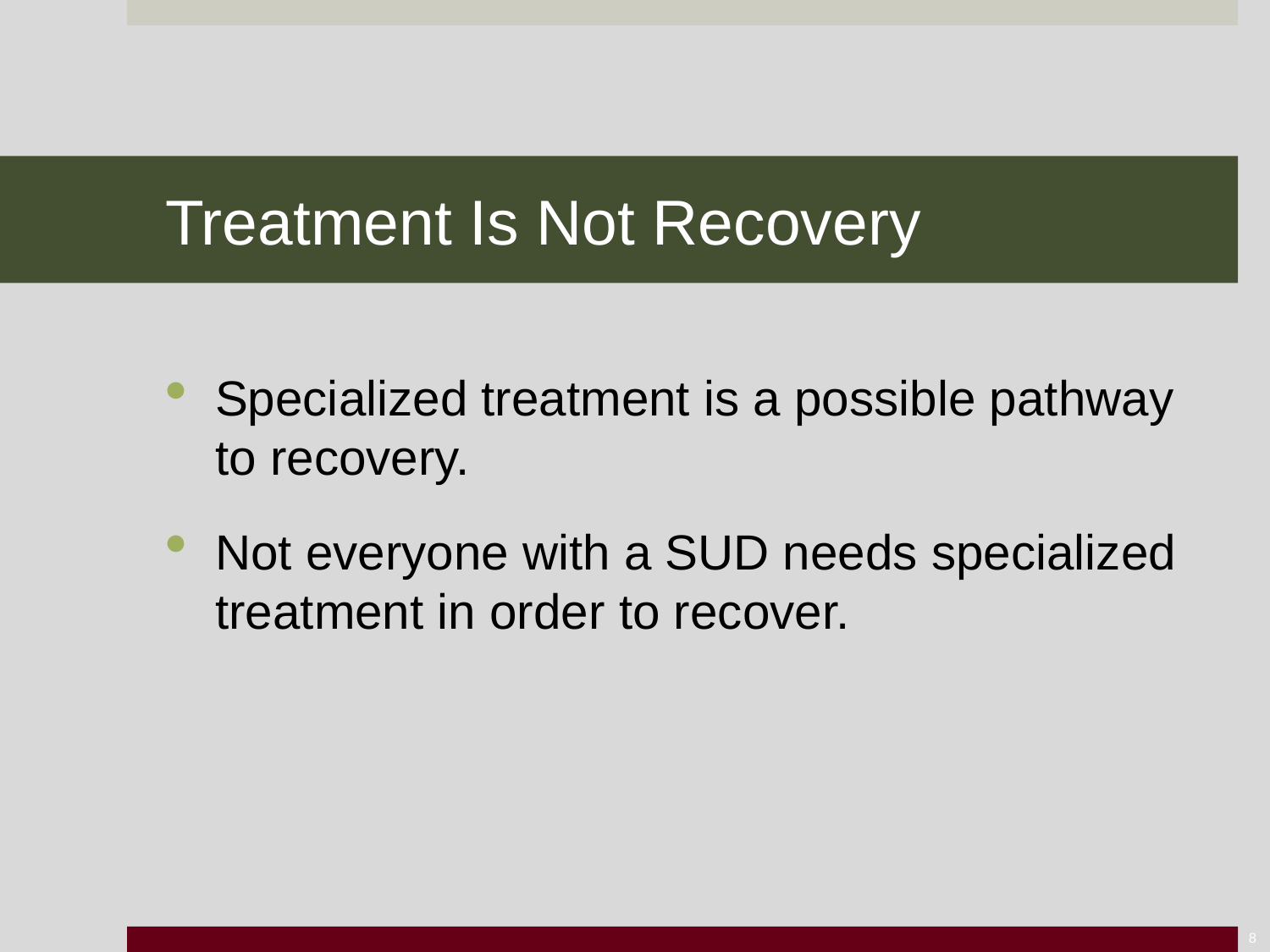

# Treatment Is Not Recovery
Specialized treatment is a possible pathway to recovery.
Not everyone with a SUD needs specialized treatment in order to recover.
8